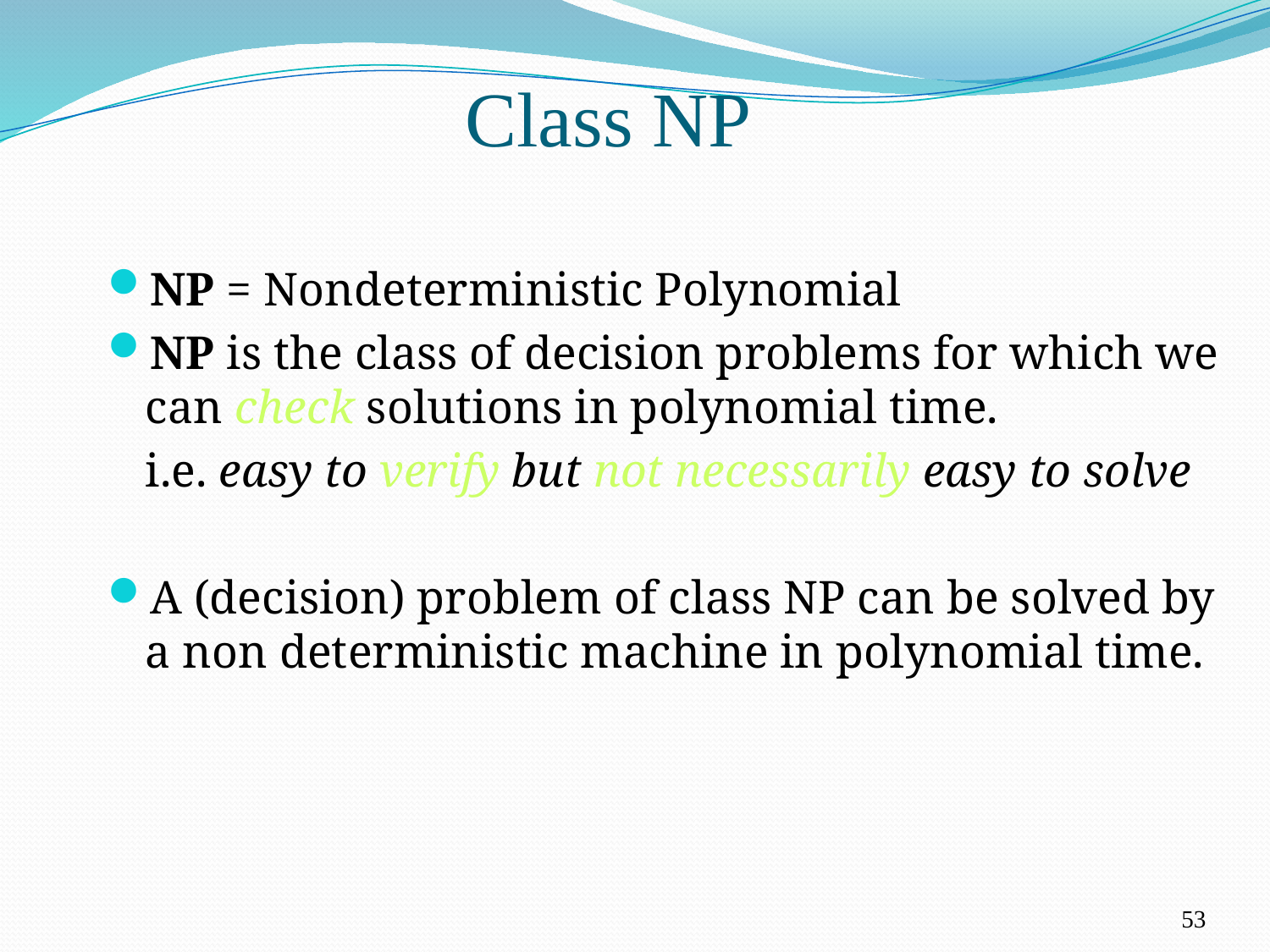

Class NP
NP = Nondeterministic Polynomial
NP is the class of decision problems for which we can check solutions in polynomial time.
	i.e. easy to verify but not necessarily easy to solve

A (decision) problem of class NP can be solved by a non deterministic machine in polynomial time.
53